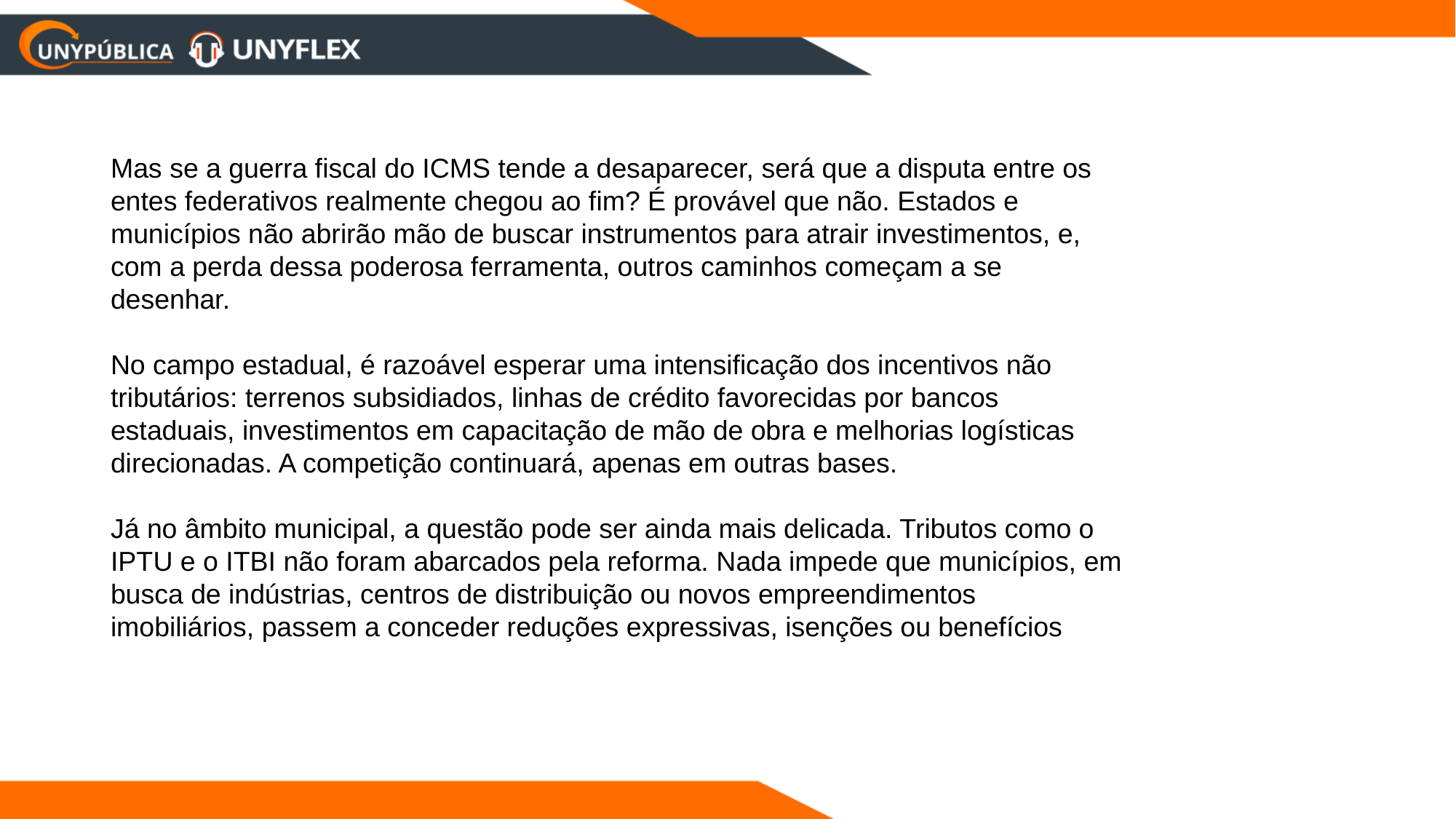

Mas se a guerra fiscal do ICMS tende a desaparecer, será que a disputa entre os entes federativos realmente chegou ao fim? É provável que não. Estados e municípios não abrirão mão de buscar instrumentos para atrair investimentos, e, com a perda dessa poderosa ferramenta, outros caminhos começam a se desenhar.

No campo estadual, é razoável esperar uma intensificação dos incentivos não tributários: terrenos subsidiados, linhas de crédito favorecidas por bancos estaduais, investimentos em capacitação de mão de obra e melhorias logísticas direcionadas. A competição continuará, apenas em outras bases.

Já no âmbito municipal, a questão pode ser ainda mais delicada. Tributos como o IPTU e o ITBI não foram abarcados pela reforma. Nada impede que municípios, em busca de indústrias, centros de distribuição ou novos empreendimentos imobiliários, passem a conceder reduções expressivas, isenções ou benefícios